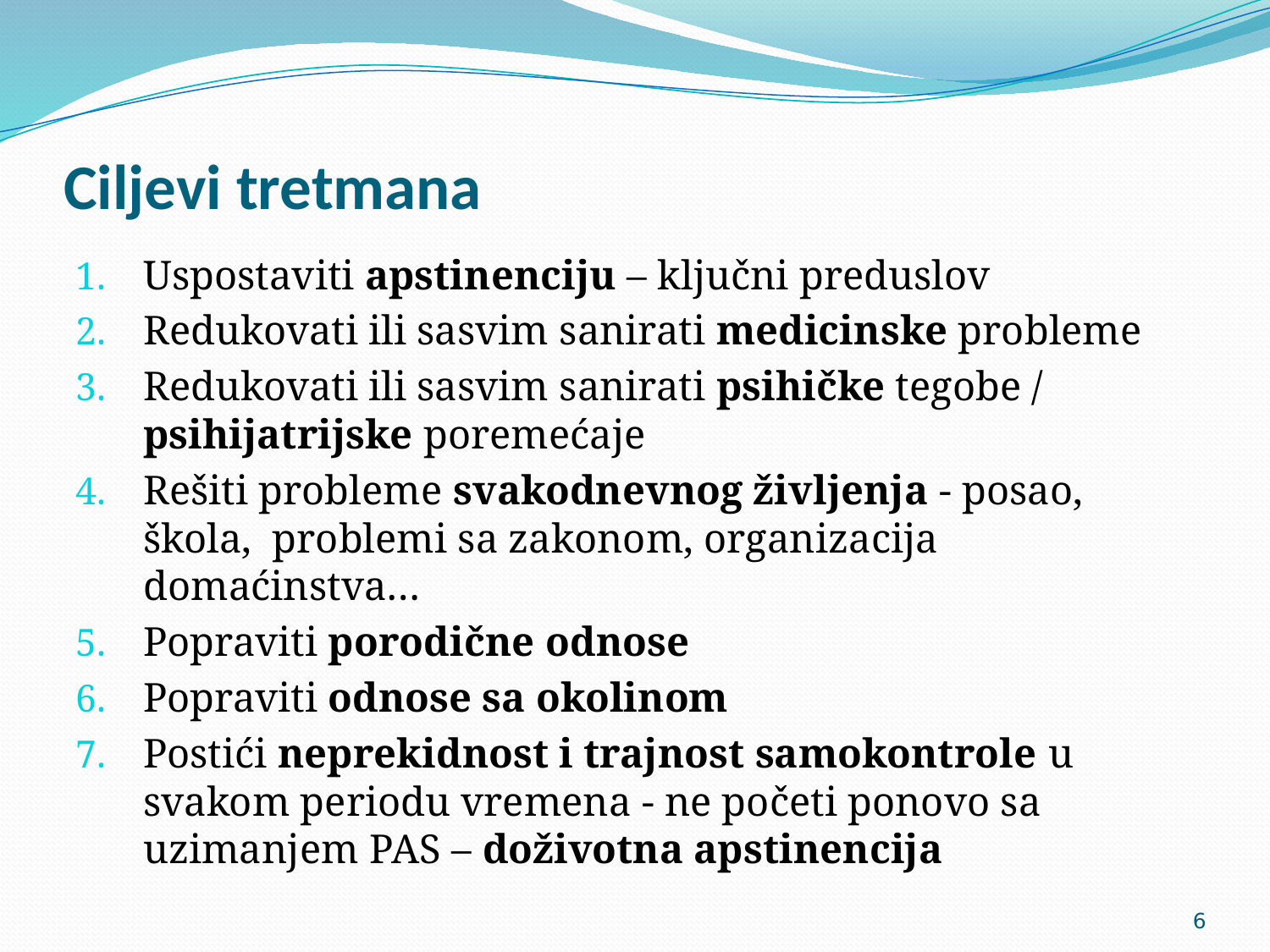

# Ciljevi tretmana
Uspostaviti apstinenciju – ključni preduslov
Redukovati ili sasvim sanirati medicinske probleme
Redukovati ili sasvim sanirati psihičke tegobe / psihijatrijske poremećaje
Rešiti probleme svakodnevnog življenja - posao, škola,  problemi sa zakonom, organizacija domaćinstva…
Popraviti porodične odnose
Popraviti odnose sa okolinom
Postići neprekidnost i trajnost samokontrole u svakom periodu vremena - ne početi ponovo sa uzimanjem PAS – doživotna apstinencija

6